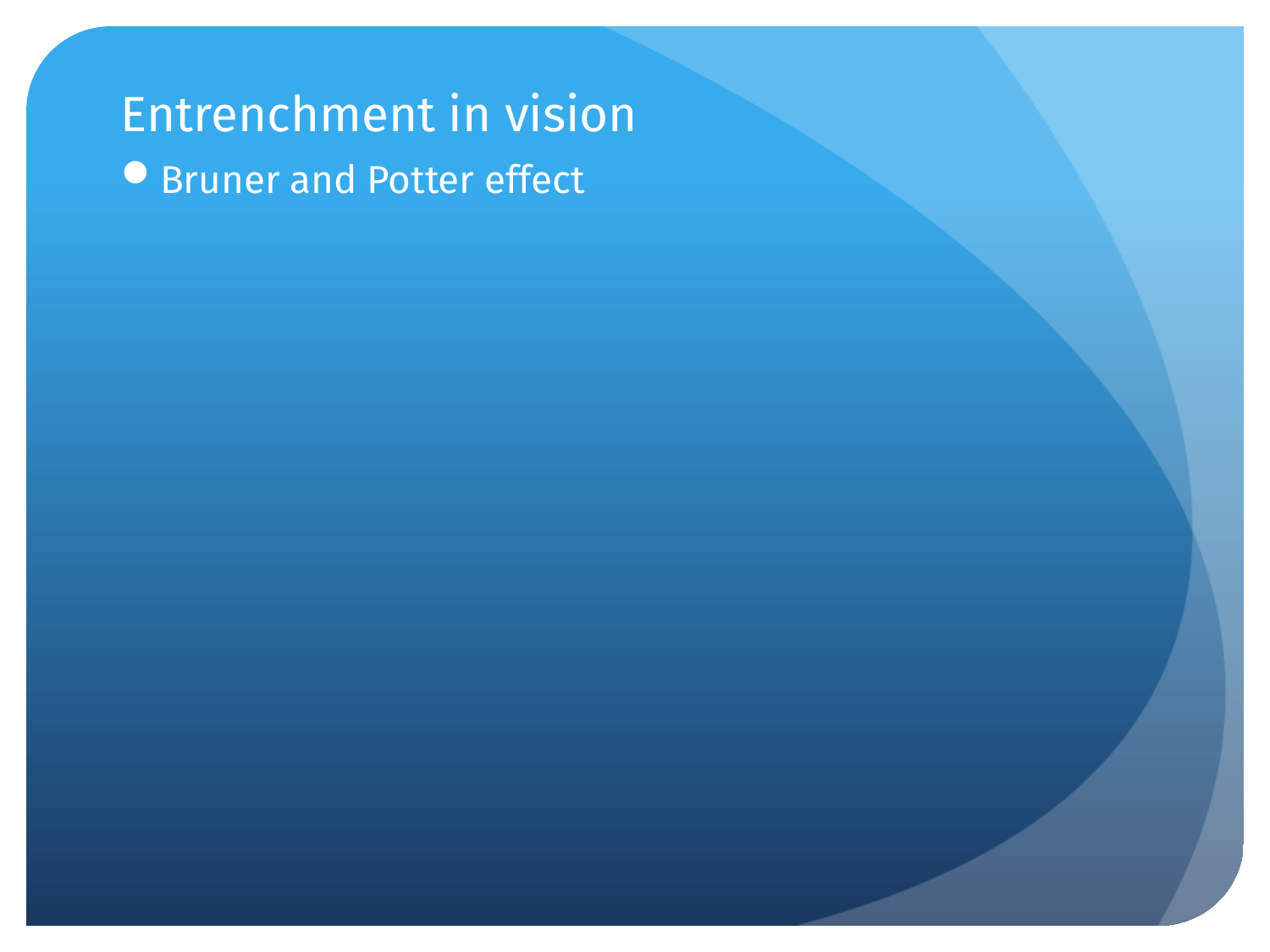

# Entrenchment in vision
Bruner and Potter effect